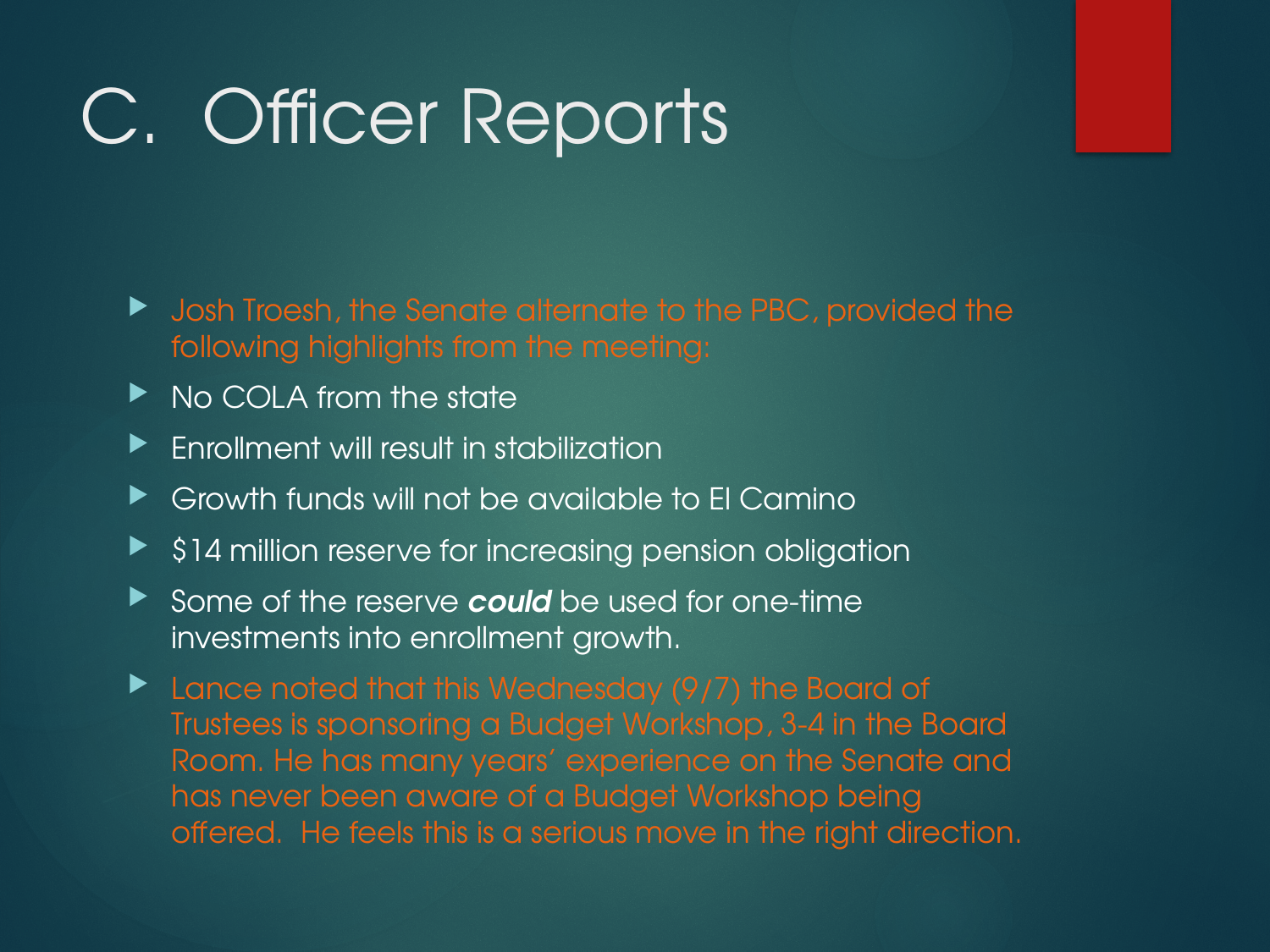

# C.  Officer Reports
Josh Troesh, the Senate alternate to the PBC, provided the following highlights from the meeting:
No COLA from the state
Enrollment will result in stabilization
Growth funds will not be available to El Camino
$14 million reserve for increasing pension obligation
Some of the reserve could be used for one-time investments into enrollment growth.
Lance noted that this Wednesday (9/7) the Board of Trustees is sponsoring a Budget Workshop, 3-4 in the Board Room. He has many years’ experience on the Senate and has never been aware of a Budget Workshop being offered.  He feels this is a serious move in the right direction.